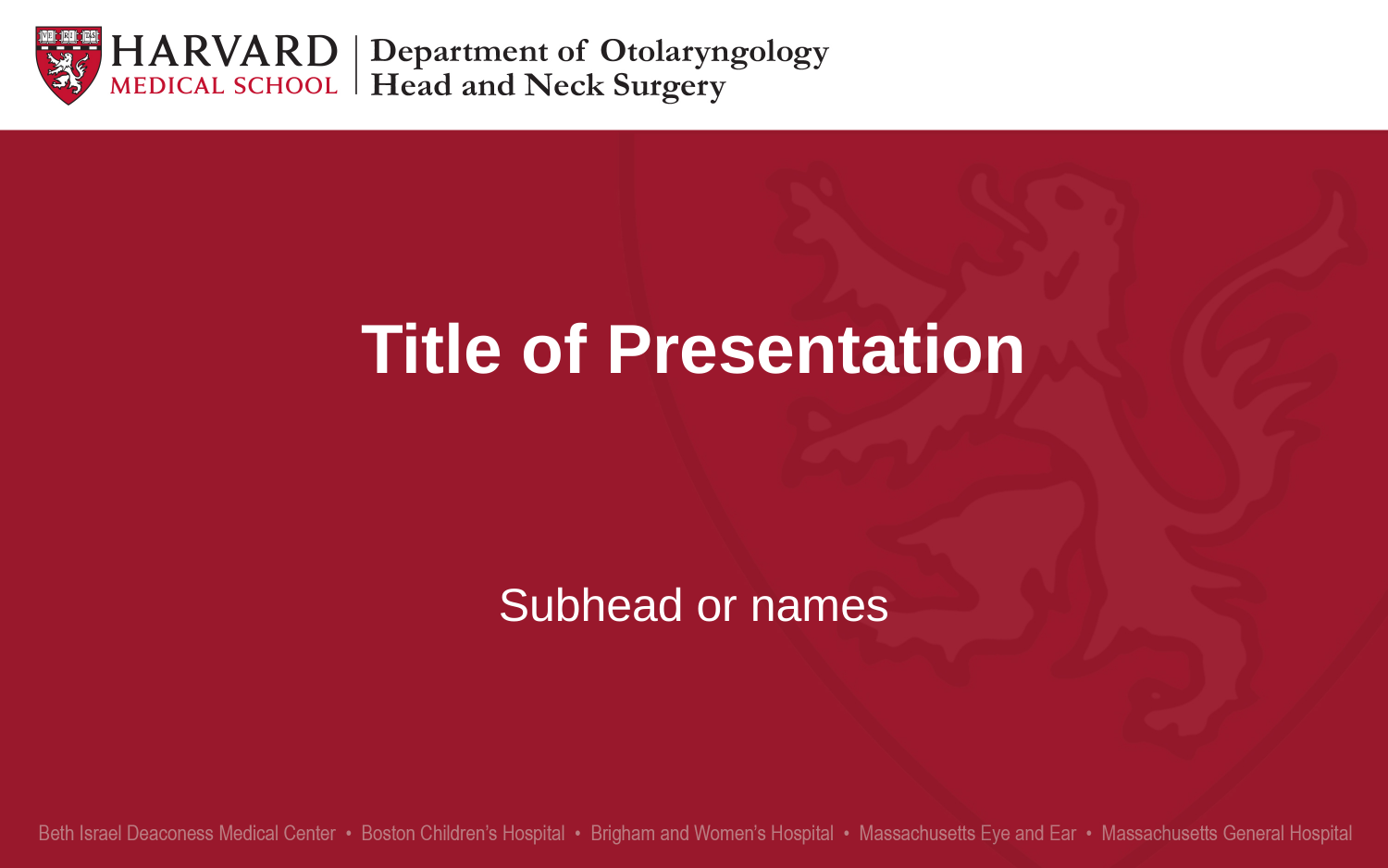

# Title of Presentation
Subhead or names